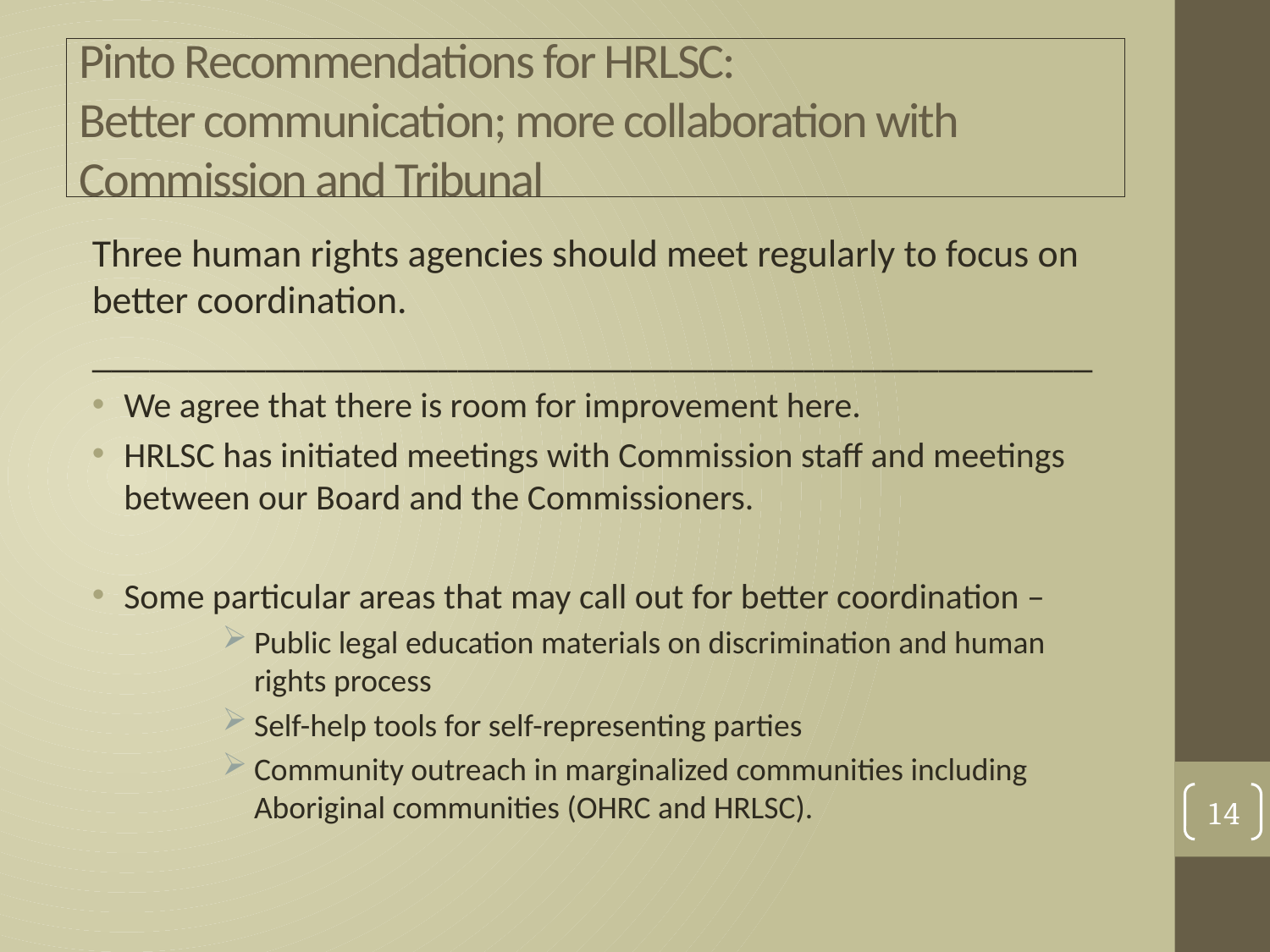

# Pinto Recommendations for HRLSC: Better communication; more collaboration with Commission and Tribunal
Three human rights agencies should meet regularly to focus on better coordination.
____________________________________________________
We agree that there is room for improvement here.
HRLSC has initiated meetings with Commission staff and meetings between our Board and the Commissioners.

Some particular areas that may call out for better coordination –
Public legal education materials on discrimination and human rights process
Self-help tools for self-representing parties
Community outreach in marginalized communities including Aboriginal communities (OHRC and HRLSC).

14